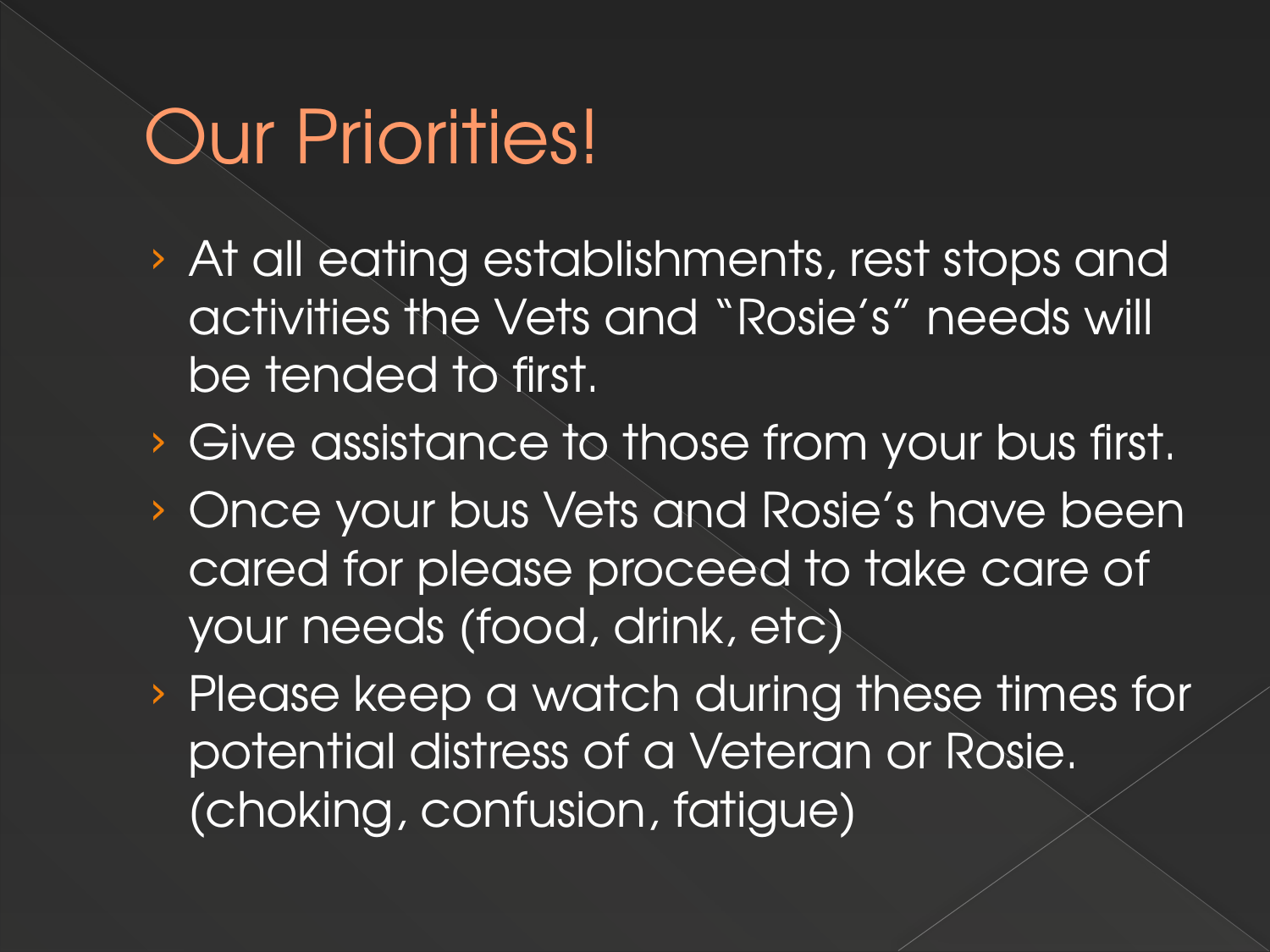

# Our Priorities!
At all eating establishments, rest stops and activities the Vets and “Rosie’s” needs will be tended to first.
Give assistance to those from your bus first.
Once your bus Vets and Rosie’s have been cared for please proceed to take care of your needs (food, drink, etc)
Please keep a watch during these times for potential distress of a Veteran or Rosie. (choking, confusion, fatigue)